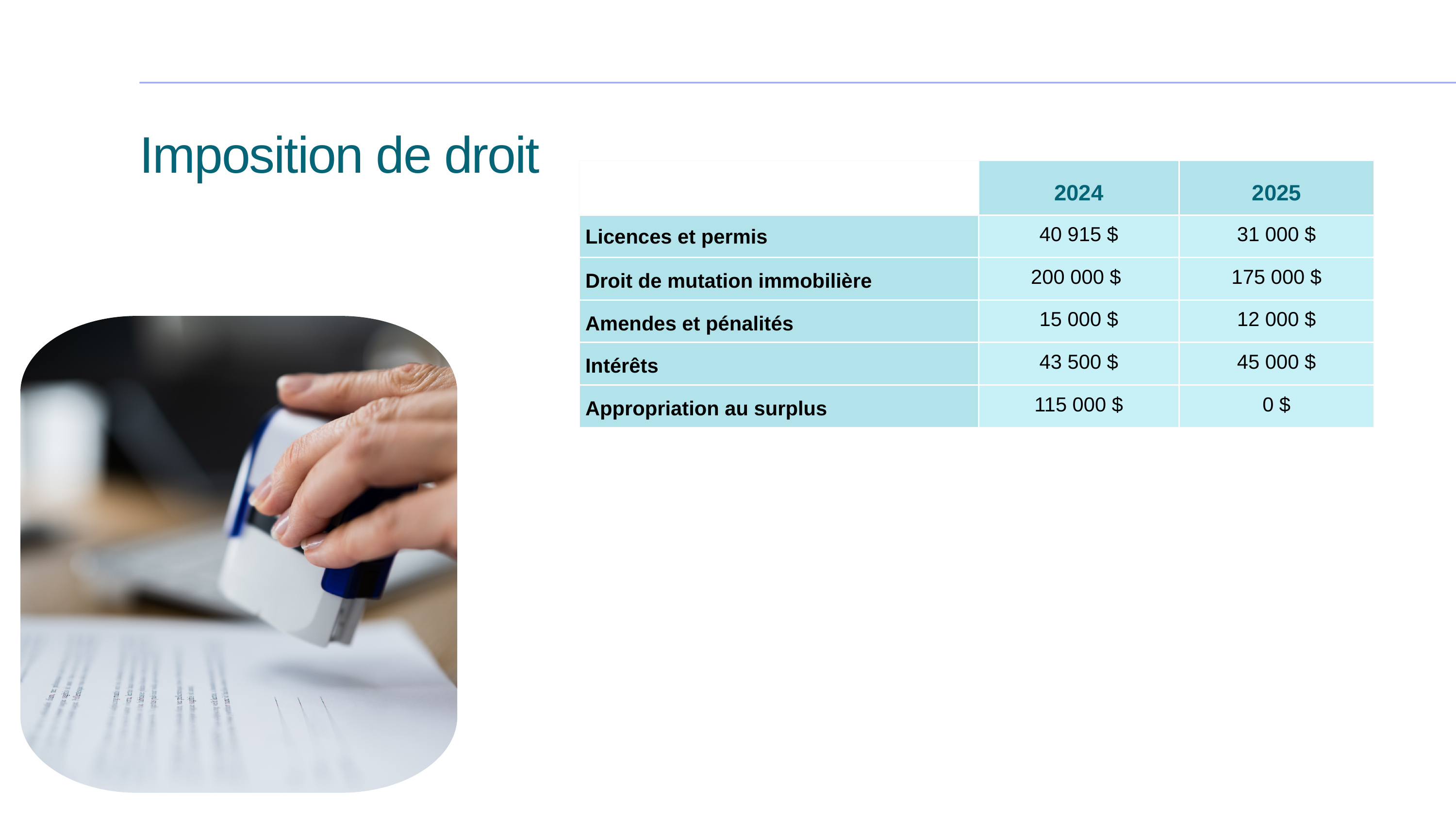

Imposition de droit
|  | 2024 | 2025 |
| --- | --- | --- |
| Licences et permis | 40 915 $ | 31 000 $ |
| Droit de mutation immobilière | 200 000 $ | 175 000 $ |
| Amendes et pénalités | 15 000 $ | 12 000 $ |
| Intérêts | 43 500 $ | 45 000 $ |
| Appropriation au surplus | 115 000 $ | 0 $ |